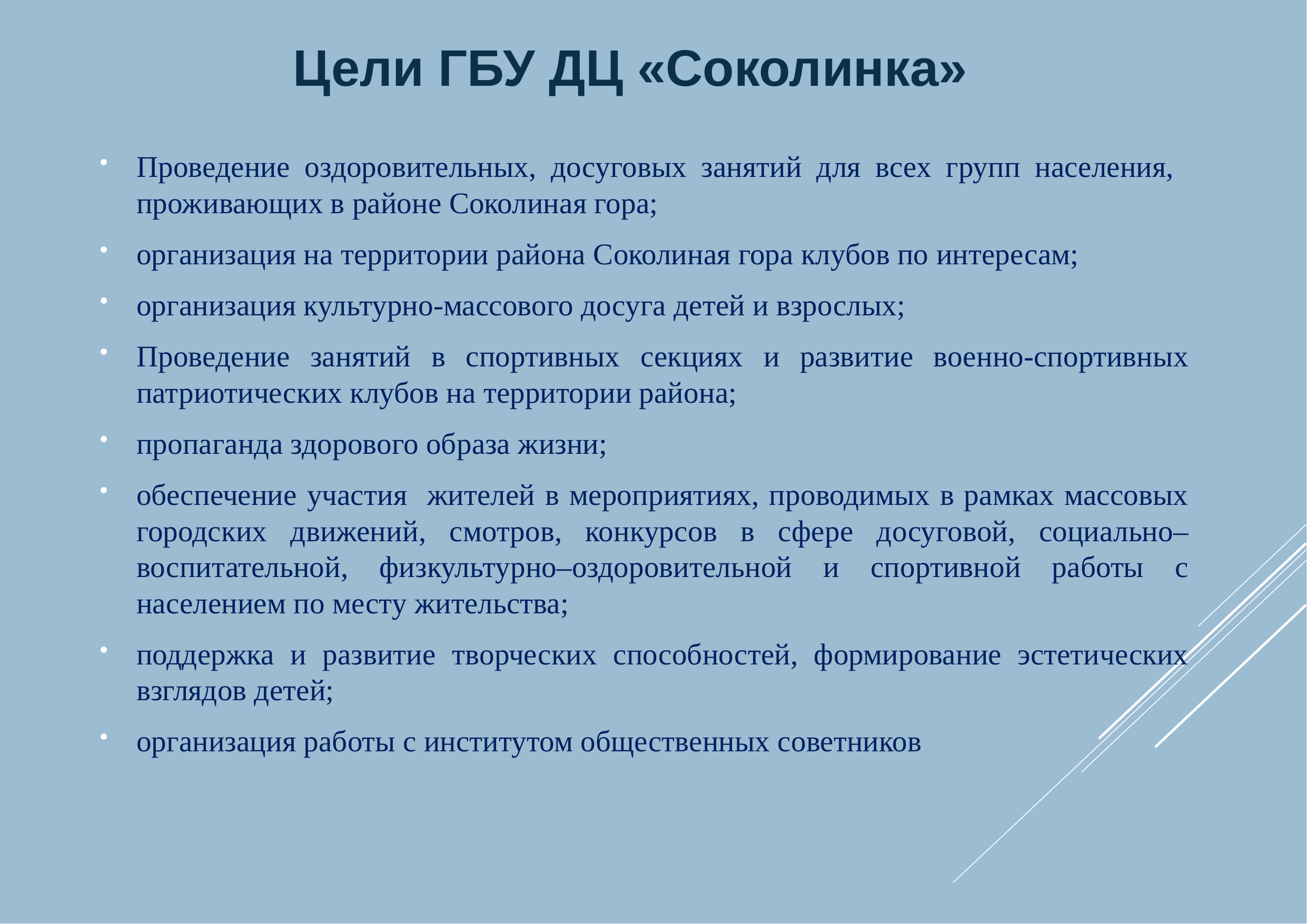

Цели ГБУ ДЦ «Соколинка»
Проведение оздоровительных, досуговых занятий для всех групп населения,  проживающих в районе Соколиная гора;
организация на территории района Соколиная гора клубов по интересам;
организация культурно-массового досуга детей и взрослых;
Проведение занятий в спортивных секциях и развитие военно-спортивных патриотических клубов на территории района;
пропаганда здорового образа жизни;
обеспечение участия  жителей в мероприятиях, проводимых в рамках массовых городских движений, смотров, конкурсов в сфере досуговой, социально–воспитательной, физкультурно–оздоровительной и спортивной работы с населением по месту жительства;
поддержка и развитие творческих способностей, формирование эстетических взглядов детей;
организация работы с институтом общественных советников